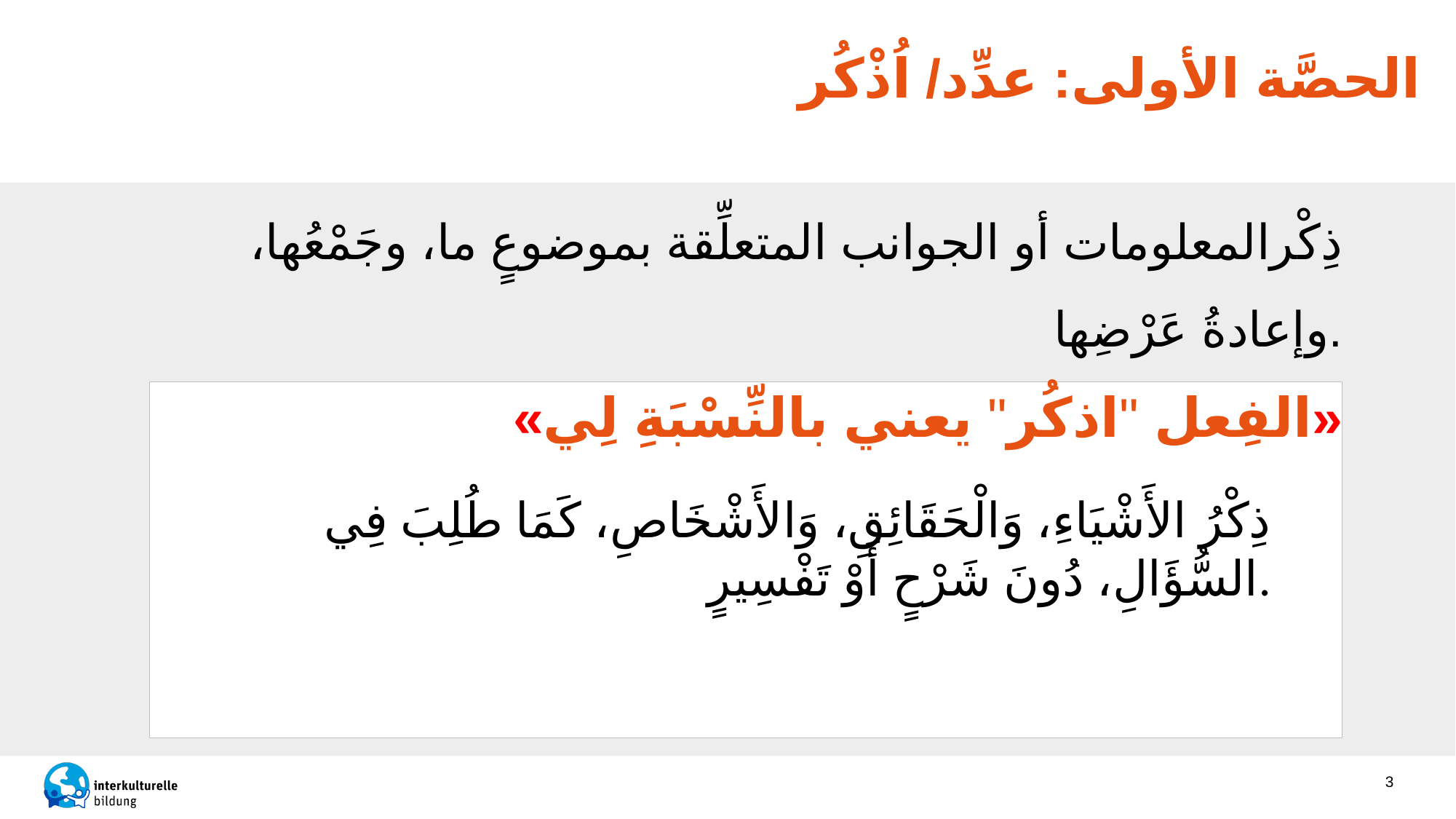

# الحصَّة الأولى: عدِّد/ اُذْكُر
ذِكْرالمعلومات أو الجوانب المتعلِّقة بموضوعٍ ما، وجَمْعُها، وإعادةُ عَرْضِها.
 «الفِعل "اذكُر" يعني بالنِّسْبَةِ لِي»
ذِكْرُ الأَشْيَاءِ، وَالْحَقَائِقِ، وَالأَشْخَاصِ، كَمَا طُلِبَ فِي السُّؤَالِ، دُونَ شَرْحٍ أَوْ تَفْسِيرٍ.
3